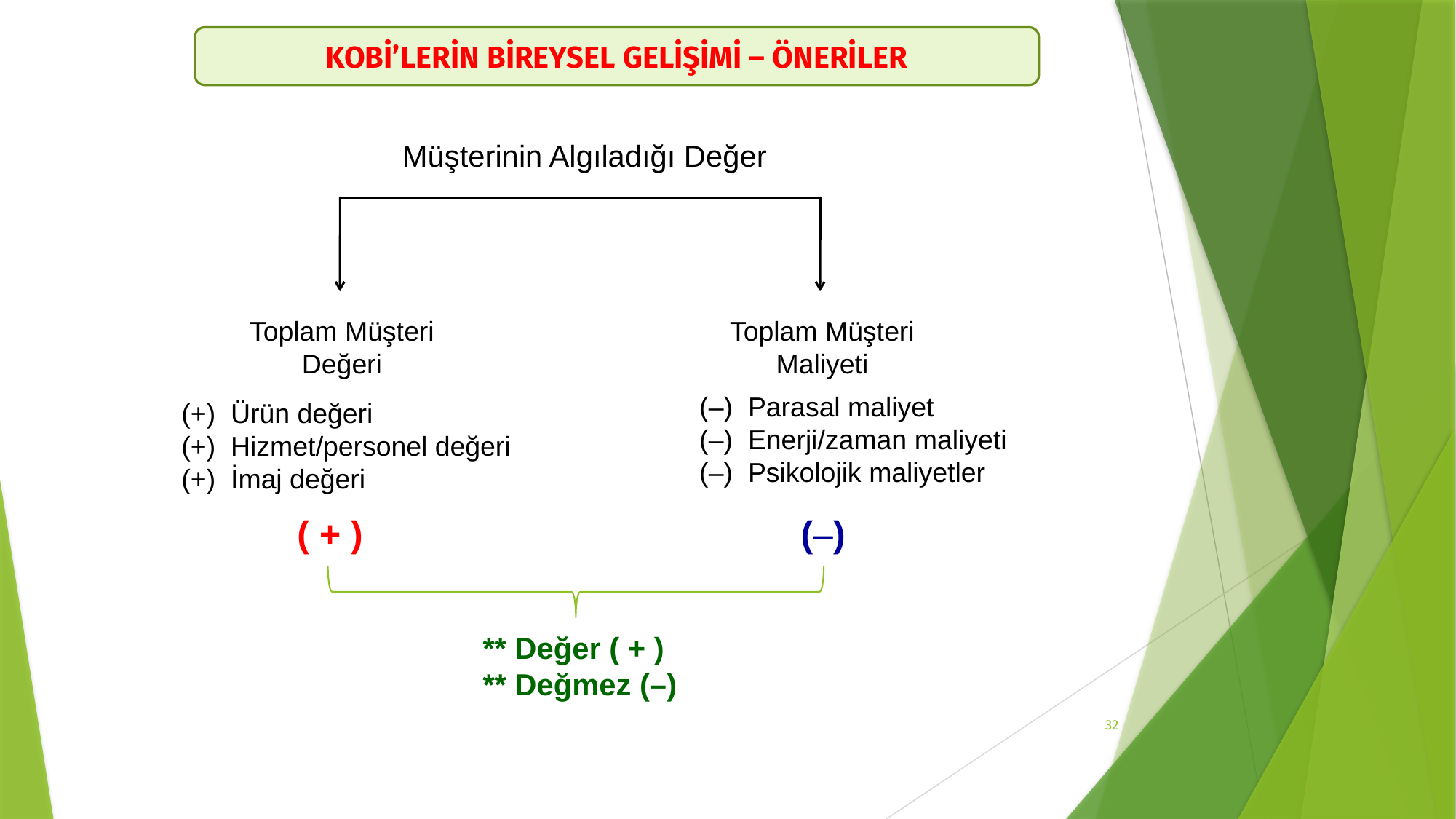

KOBİ’LERİN BİREYSEL GELİŞİMİ – ÖNERİLER
Müşterinin Algıladığı Değer
Toplam Müşteri
Değeri
Toplam Müşteri
Maliyeti

(–)  Parasal maliyet
(–)  Enerji/zaman maliyeti
(–)  Psikolojik maliyetler
(+)  Ürün değeri
(+)  Hizmet/personel değeri
(+)  İmaj değeri
( + )
(–)
** Değer ( + )
** Değmez (–)
32